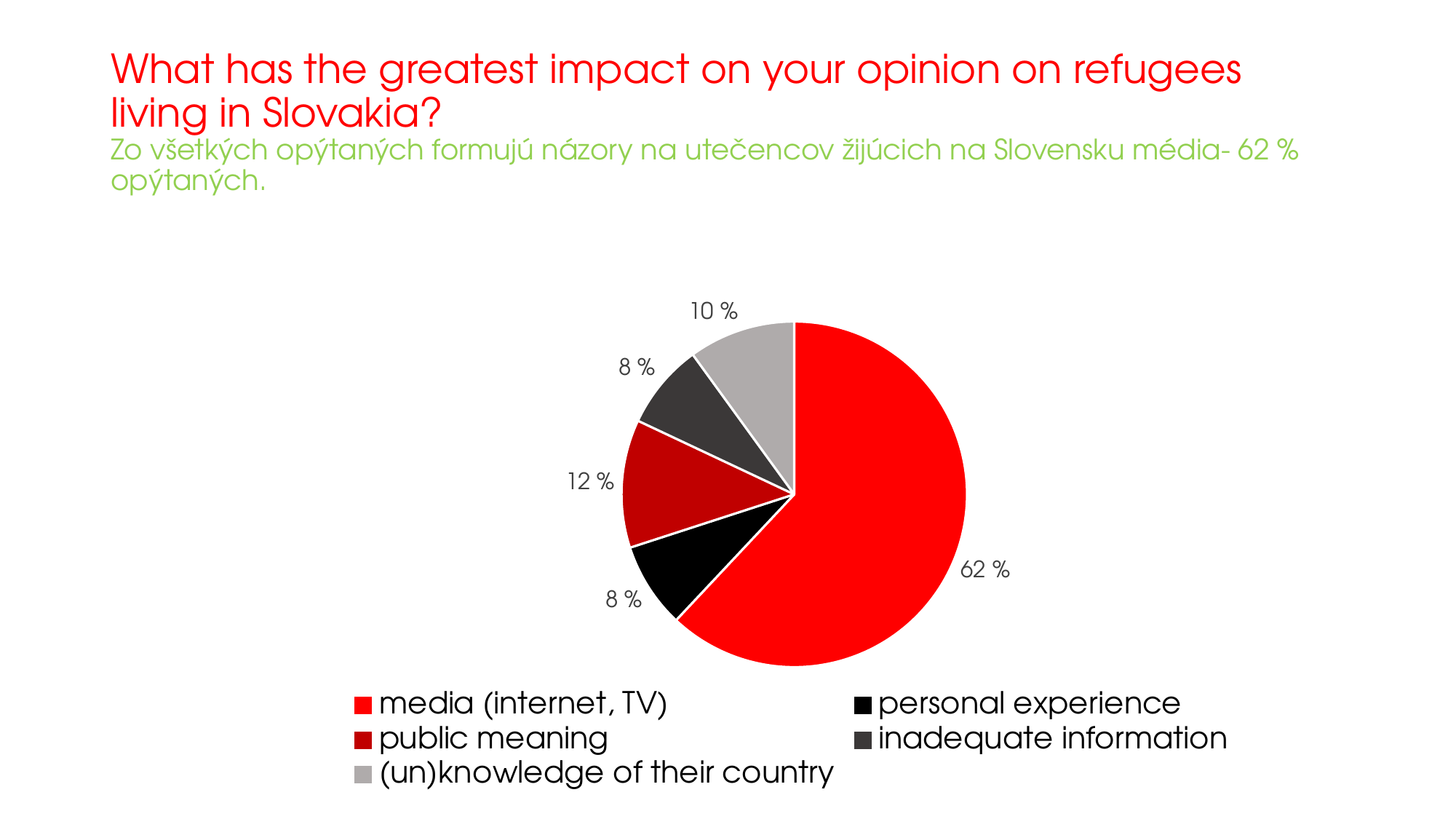

# What has the greatest impact on your opinion on refugees living in Slovakia? Zo všetkých opýtaných formujú názory na utečencov žijúcich na Slovensku média- 62 % opýtaných.

### Chart

| Category |  |
|---|---|
| media (internet, TV) | 62.0 |
| personal experience  | 8.0 |
| public meaning  | 12.0 |
| inadequate information | 8.0 |
| (un)knowledge of their country | 10.0 |